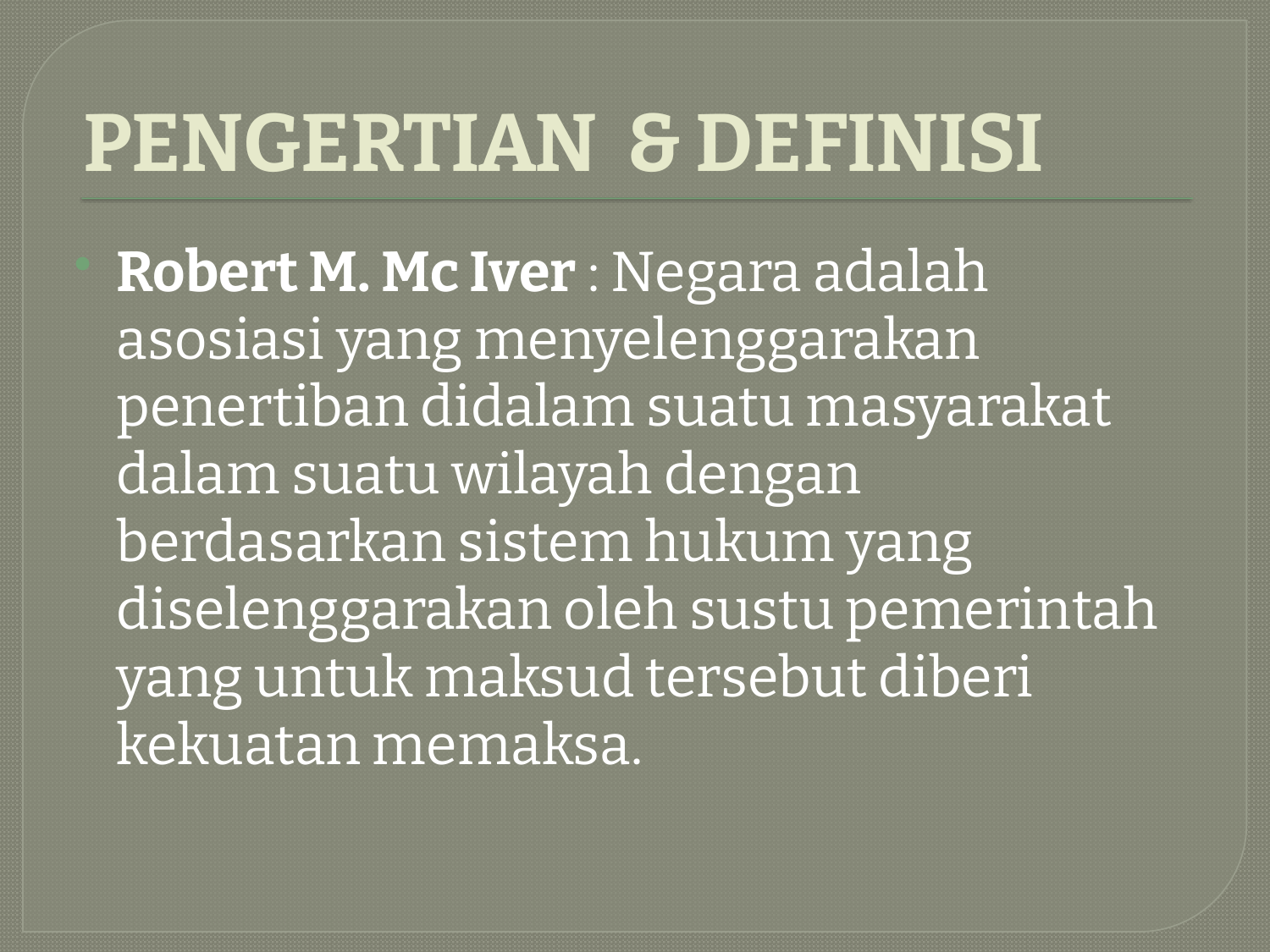

# PENGERTIAN  & DEFINISI
Robert M. Mc Iver : Negara adalah asosiasi yang menyelenggarakan penertiban didalam suatu masyarakat dalam suatu wilayah dengan berdasarkan sistem hukum yang diselenggarakan oleh sustu pemerintah yang untuk maksud tersebut diberi kekuatan memaksa.